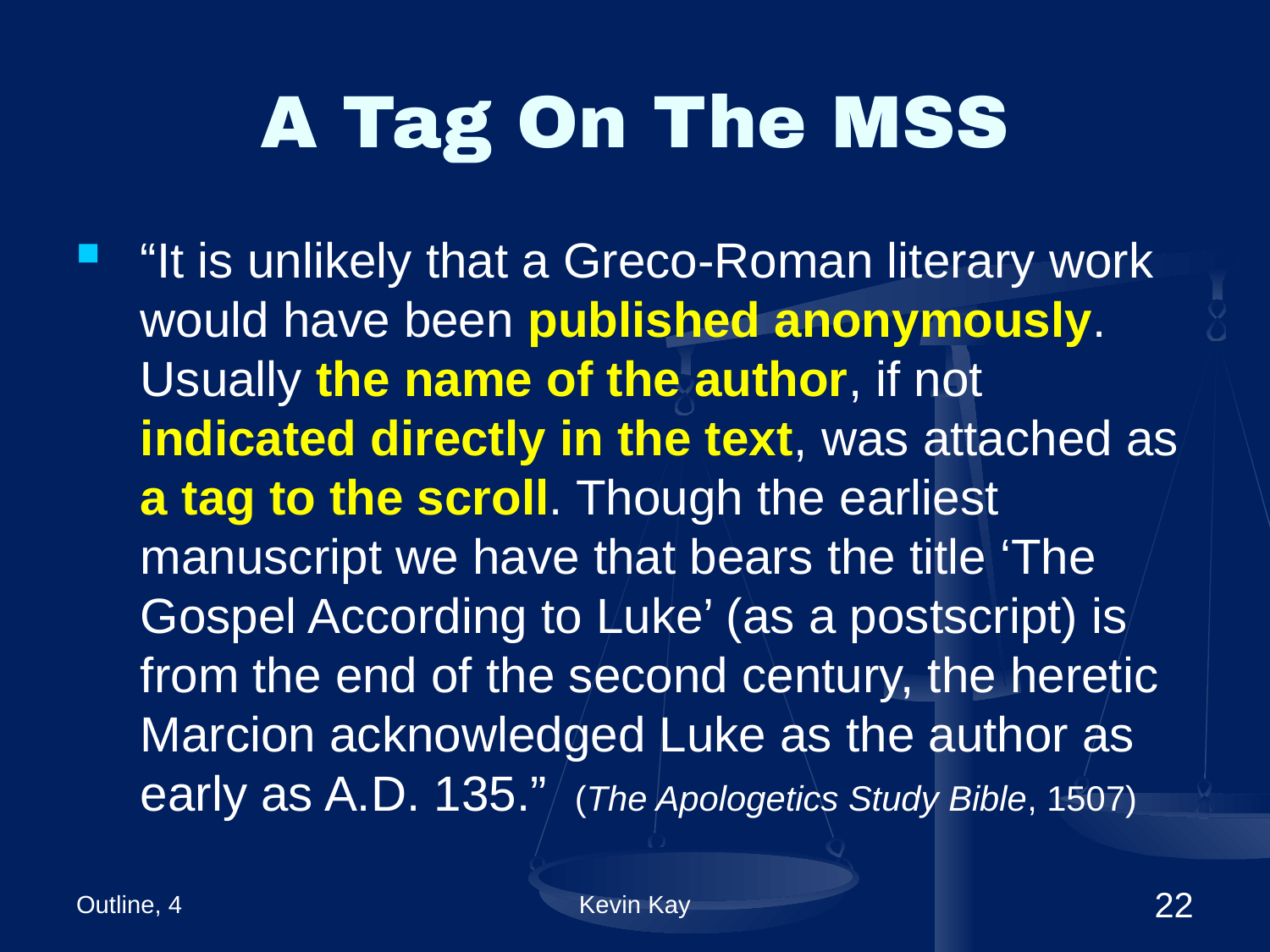

# A Tag On The MSS
“It is unlikely that a Greco-Roman literary work would have been published anonymously. Usually the name of the author, if not indicated directly in the text, was attached as a tag to the scroll. Though the earliest manuscript we have that bears the title ‘The Gospel According to Luke’ (as a postscript) is from the end of the second century, the heretic Marcion acknowledged Luke as the author as early as A.D. 135.”  (The Apologetics Study Bible, 1507)
Outline, 4
Kevin Kay
22